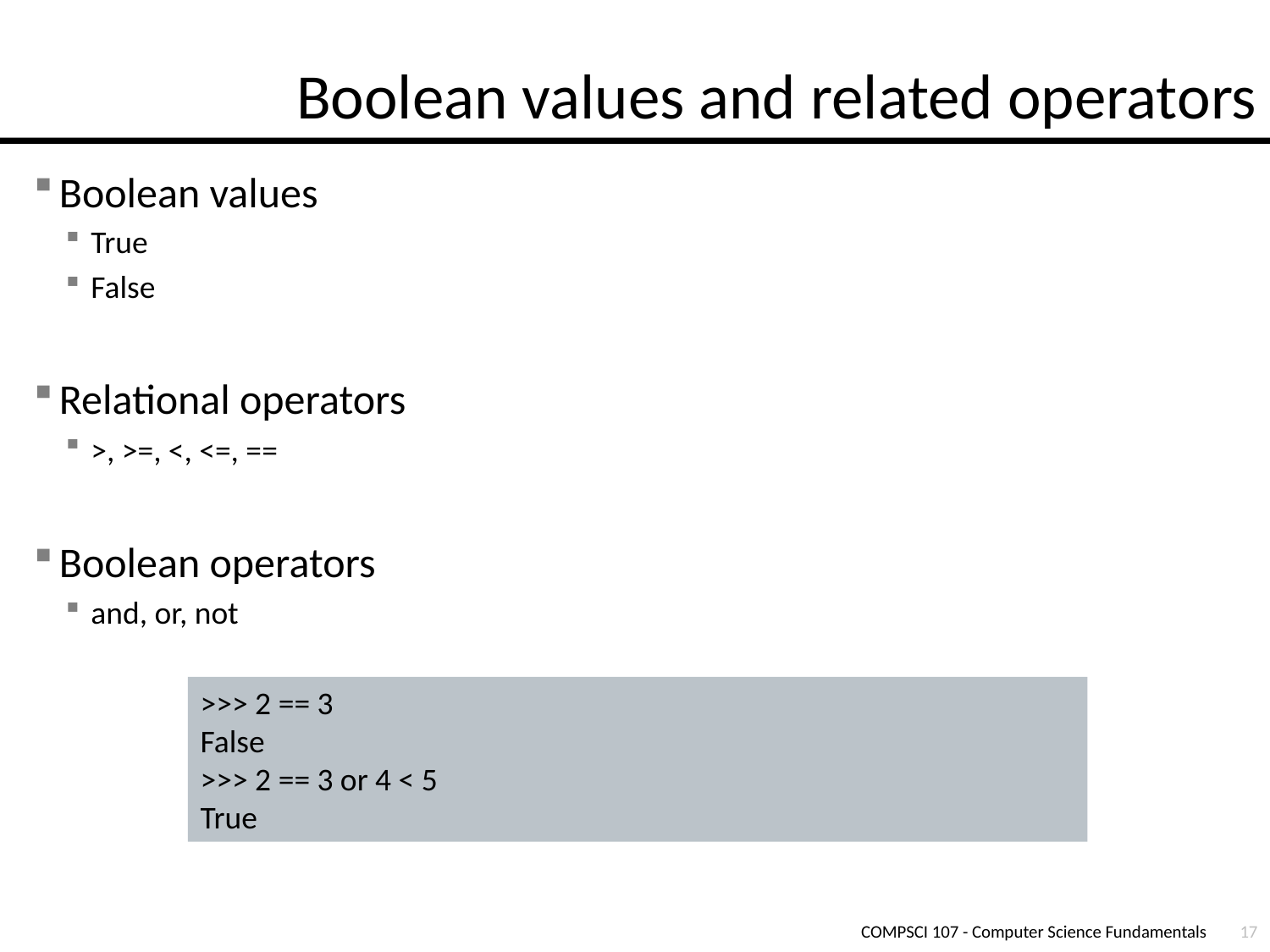

# Boolean values and related operators
Boolean values
True
False

Relational operators
>, >=, <, <=, ==

Boolean operators
and, or, not

>>> 2 == 3
False
>>> 2 == 3 or 4 < 5
True
COMPSCI 107 - Computer Science Fundamentals
17